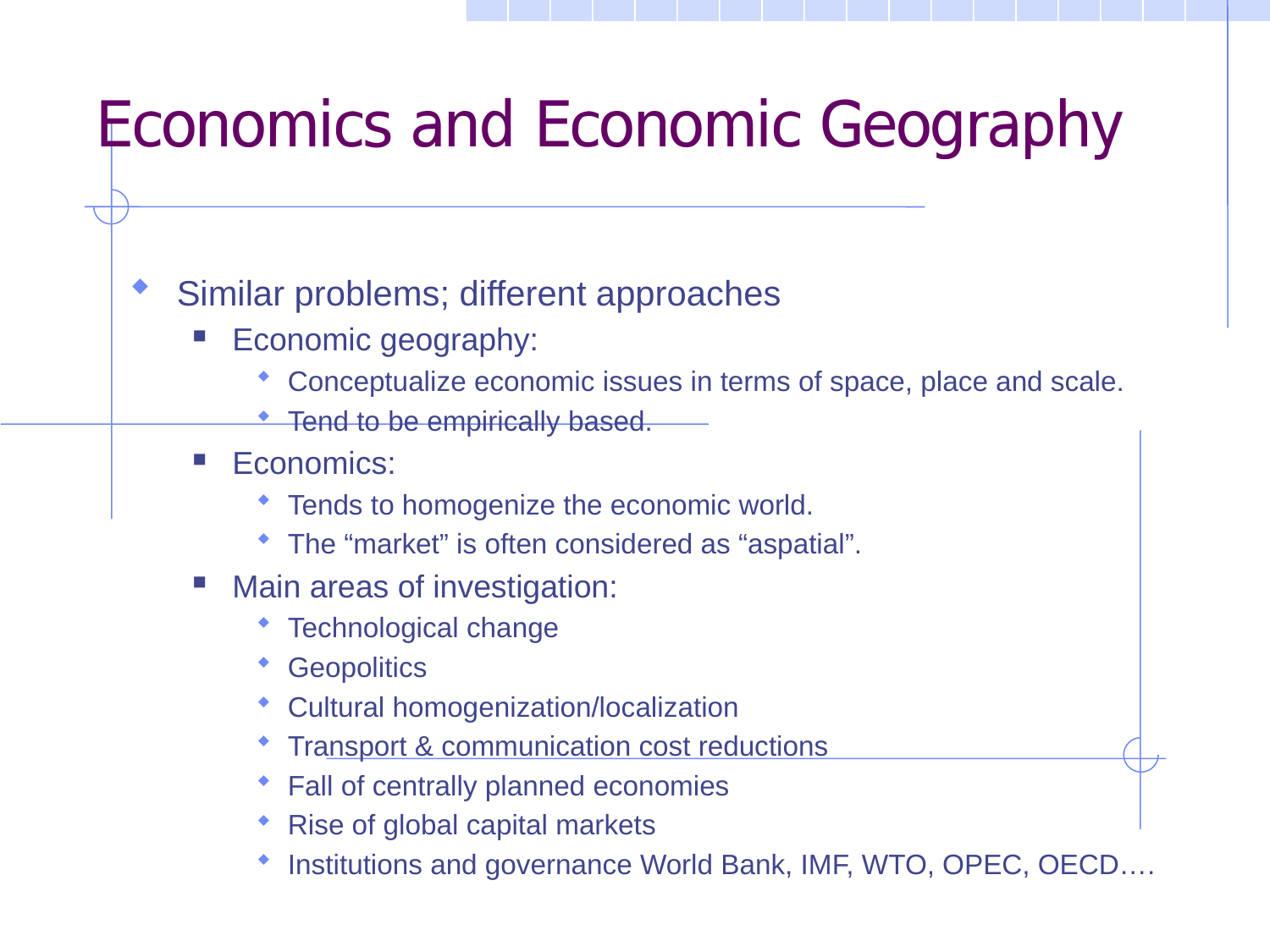

Economics and Economic Geography
Similar problems; different approaches
Economic geography:
Conceptualize economic issues in terms of space, place and scale.
Tend to be empirically based.
Economics:
Tends to homogenize the economic world.
The “market” is often considered as “aspatial”.
Main areas of investigation:
Technological change
Geopolitics
Cultural homogenization/localization
Transport & communication cost reductions
Fall of centrally planned economies
Rise of global capital markets
Institutions and governance World Bank, IMF, WTO, OPEC, OECD….